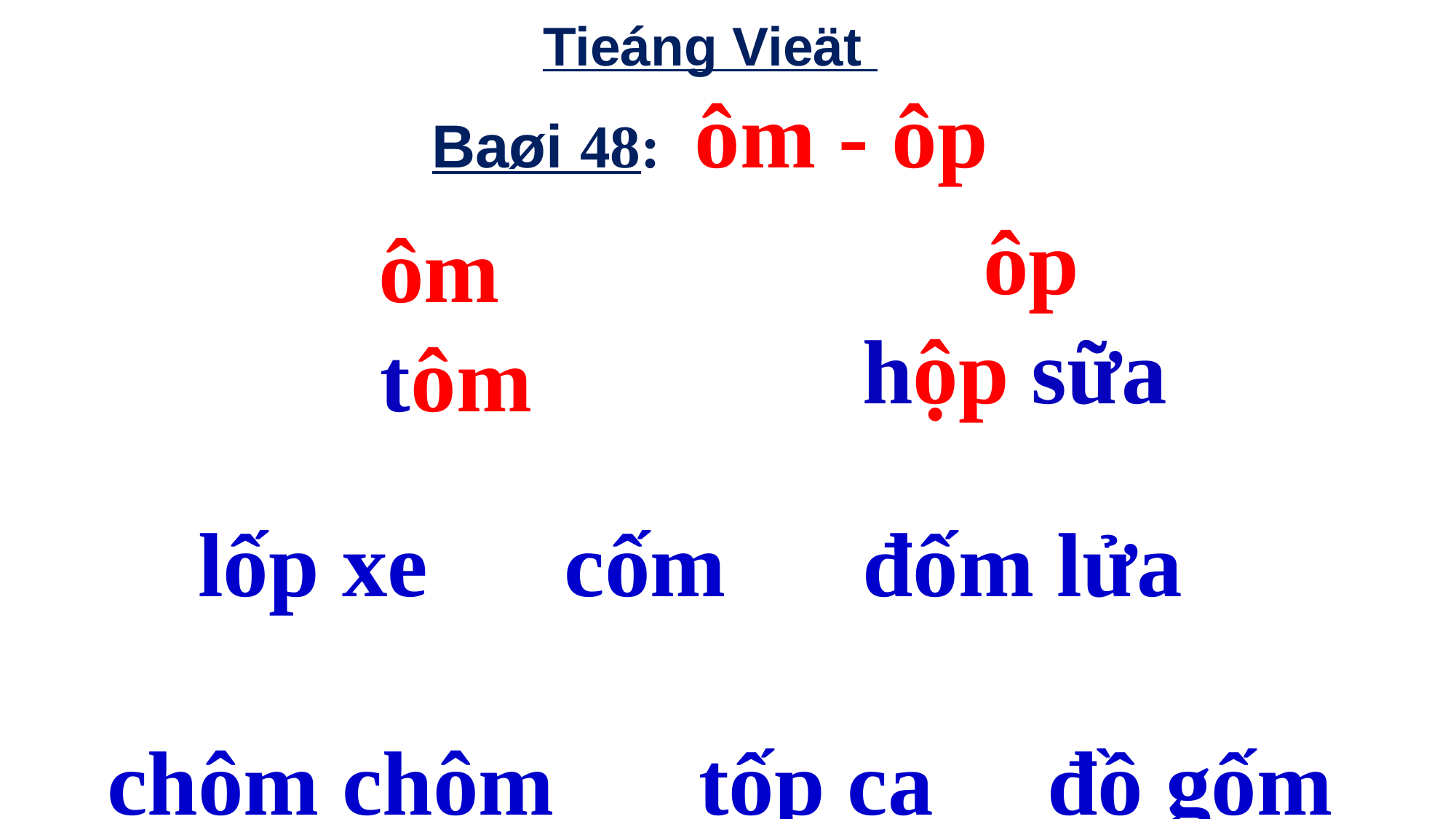

Tieáng Vieät
Baøi 48:  ôm - ôp
      ôp    hộp sữa
           ôm
      tôm
         lốp xe      cốm      đốm lửa
    chôm chôm	      tốp ca     đồ gốm